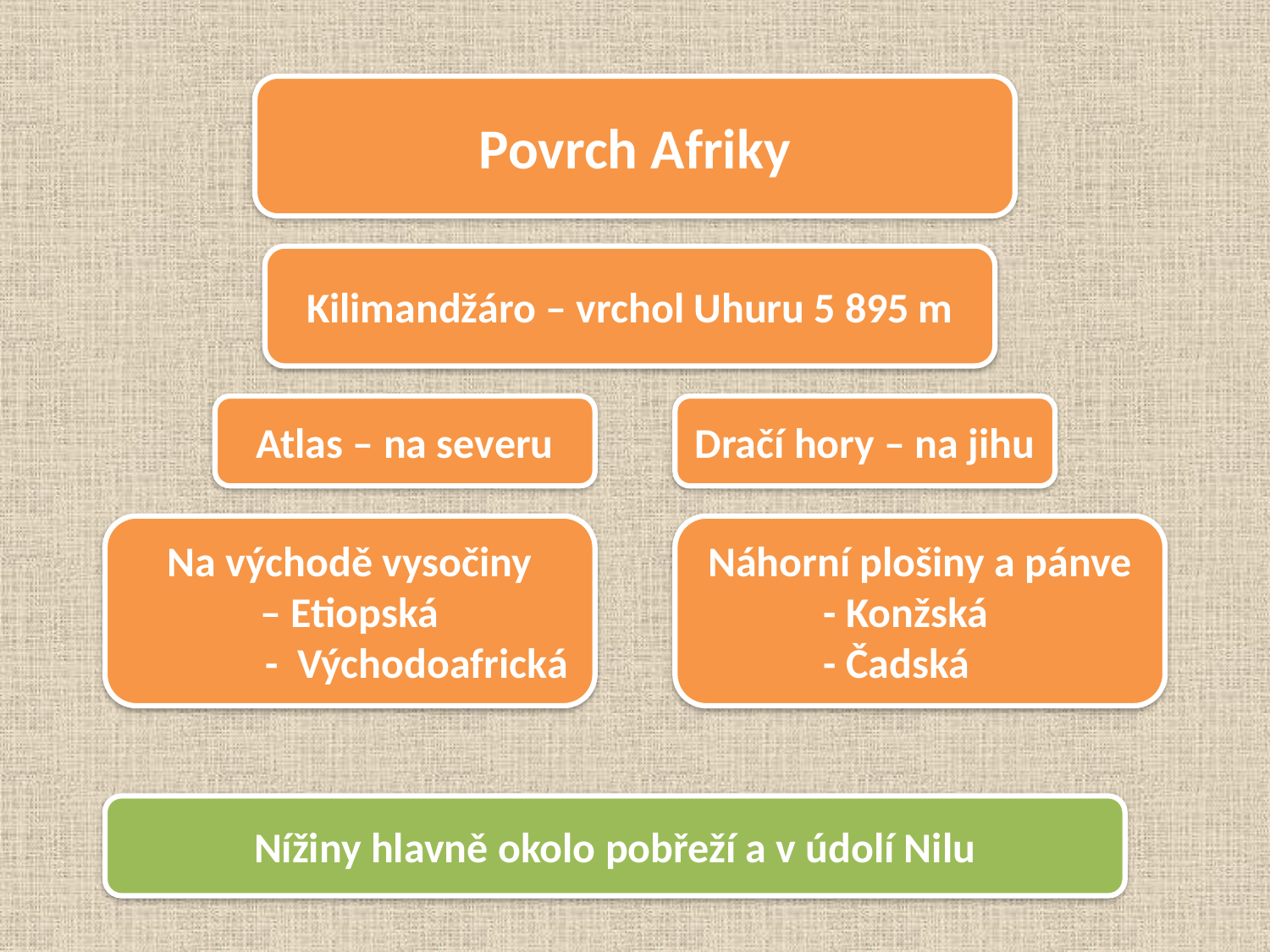

Povrch Afriky
Kilimandžáro – vrchol Uhuru 5 895 m
Atlas – na severu
Dračí hory – na jihu
Na východě vysočiny
 – Etiopská
              -  Východoafrická
Náhorní plošiny a pánve
	- Konžská
	- Čadská
Nížiny hlavně okolo pobřeží a v údolí Nilu